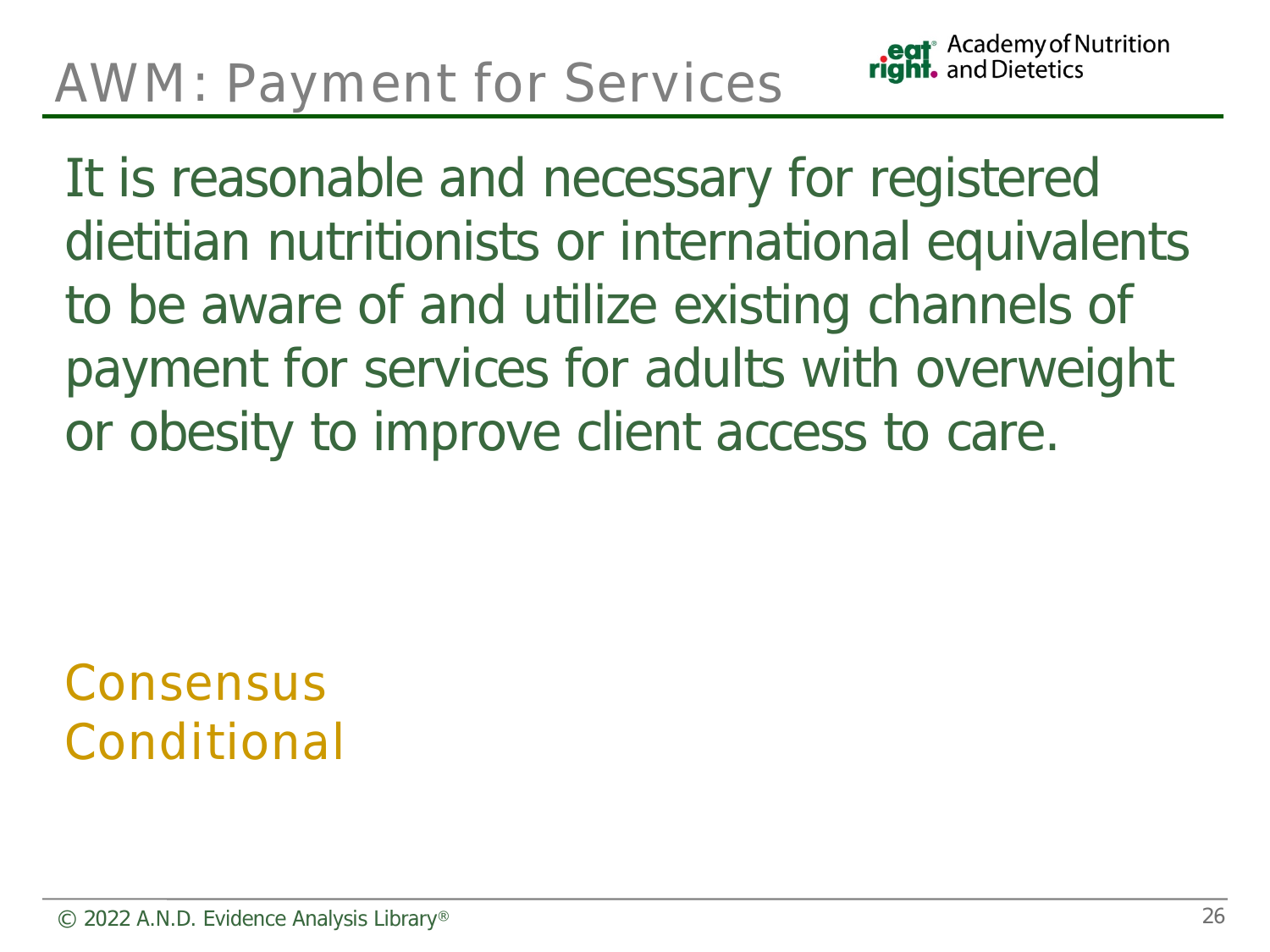

# AWM: Payment for Services
It is reasonable and necessary for registered dietitian nutritionists or international equivalents to be aware of and utilize existing channels of payment for services for adults with overweight or obesity to improve client access to care.

Consensus
Conditional
© 2022 A.N.D. Evidence Analysis Library®
26